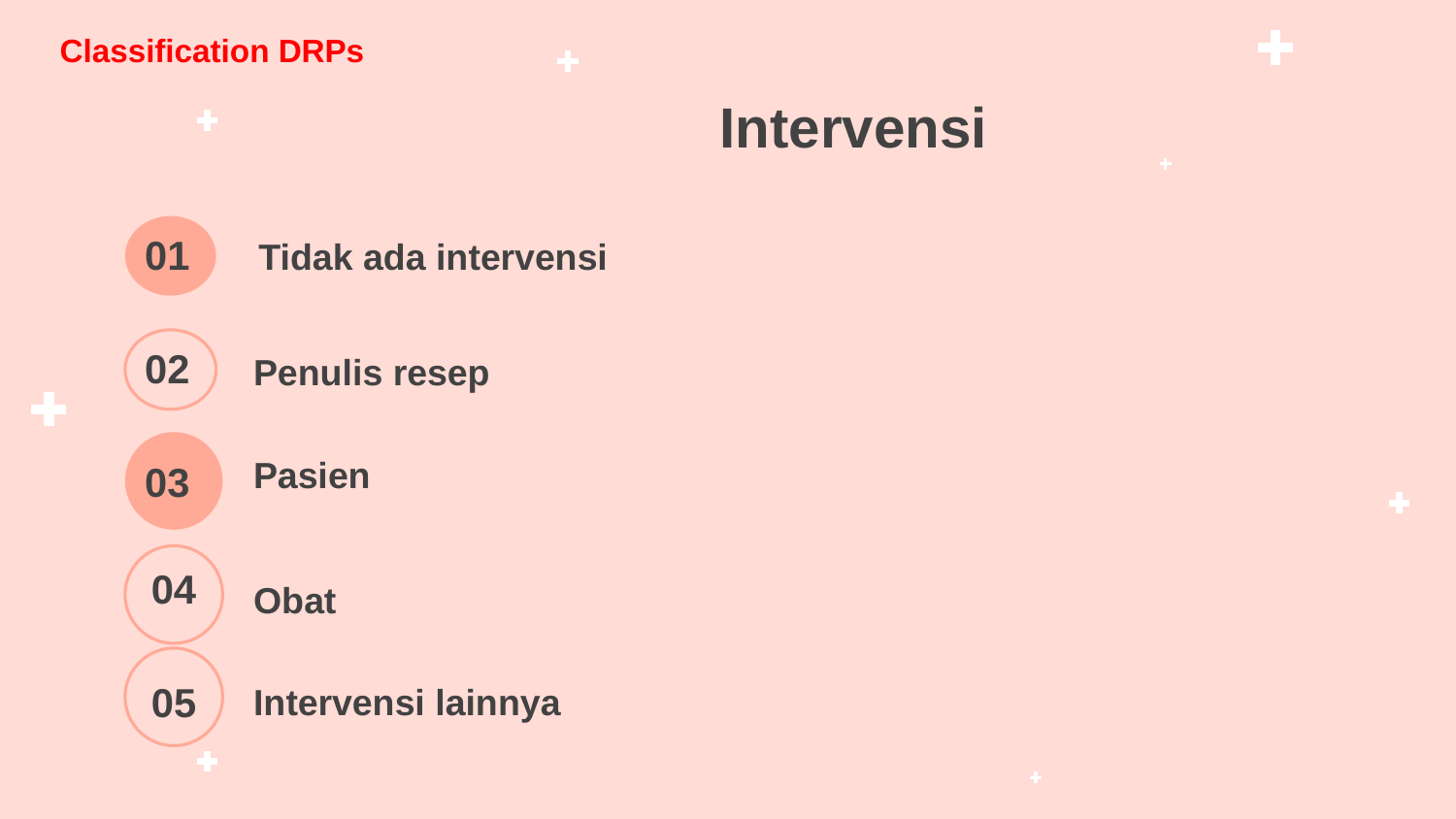

Classification DRPs
# Intervensi

01
Tidak ada intervensi

02
Penulis resep

Pasien
03

04
Obat

05
Intervensi lainnya